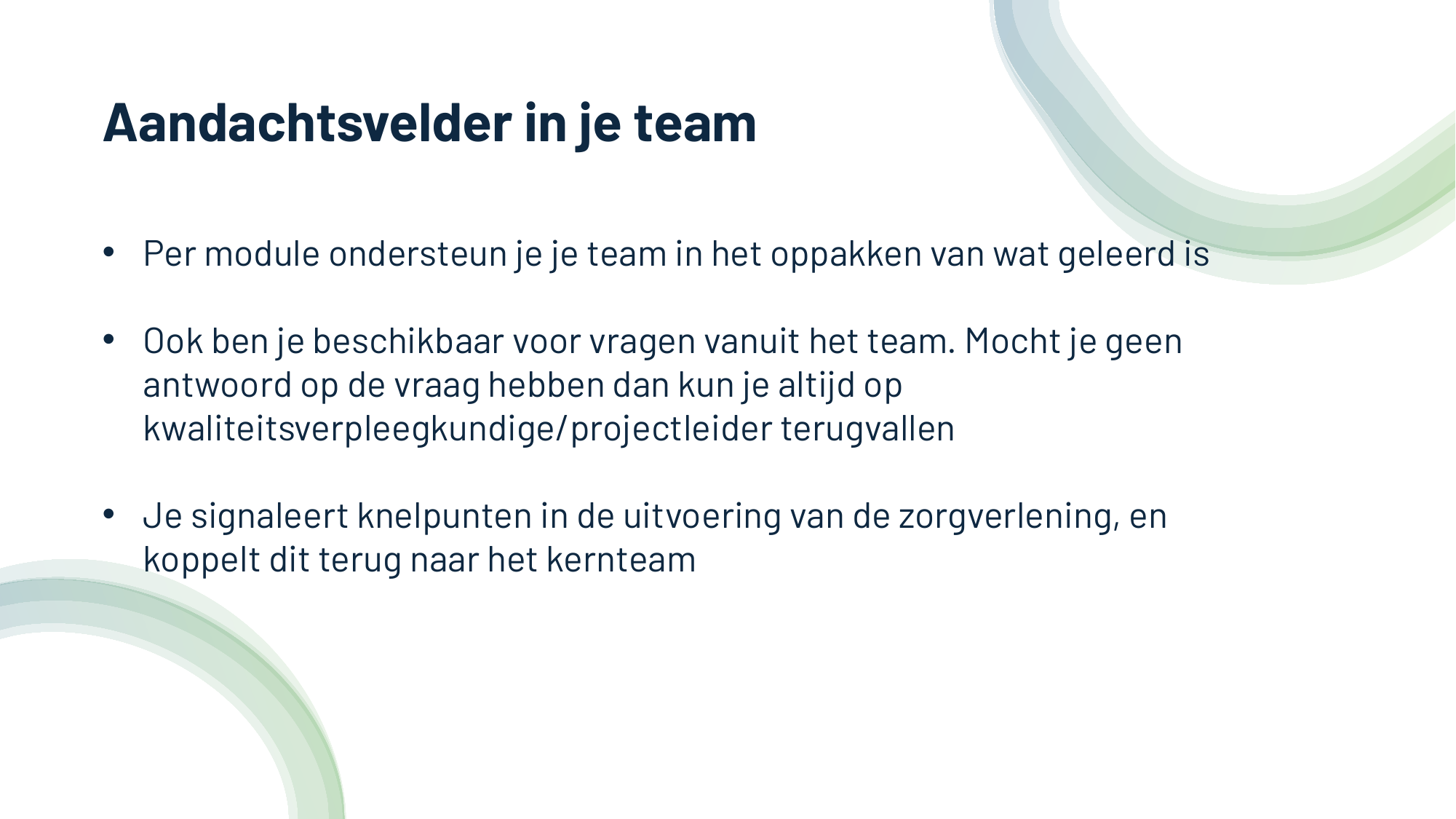

# Aandachtsvelder in je team

Per module ondersteun je je team in het oppakken van wat geleerd is

Ook ben je beschikbaar voor vragen vanuit het team. Mocht je geen antwoord op de vraag hebben dan kun je altijd op kwaliteitsverpleegkundige/projectleider terugvallen

Je signaleert knelpunten in de uitvoering van de zorgverlening, en koppelt dit terug naar het kernteam